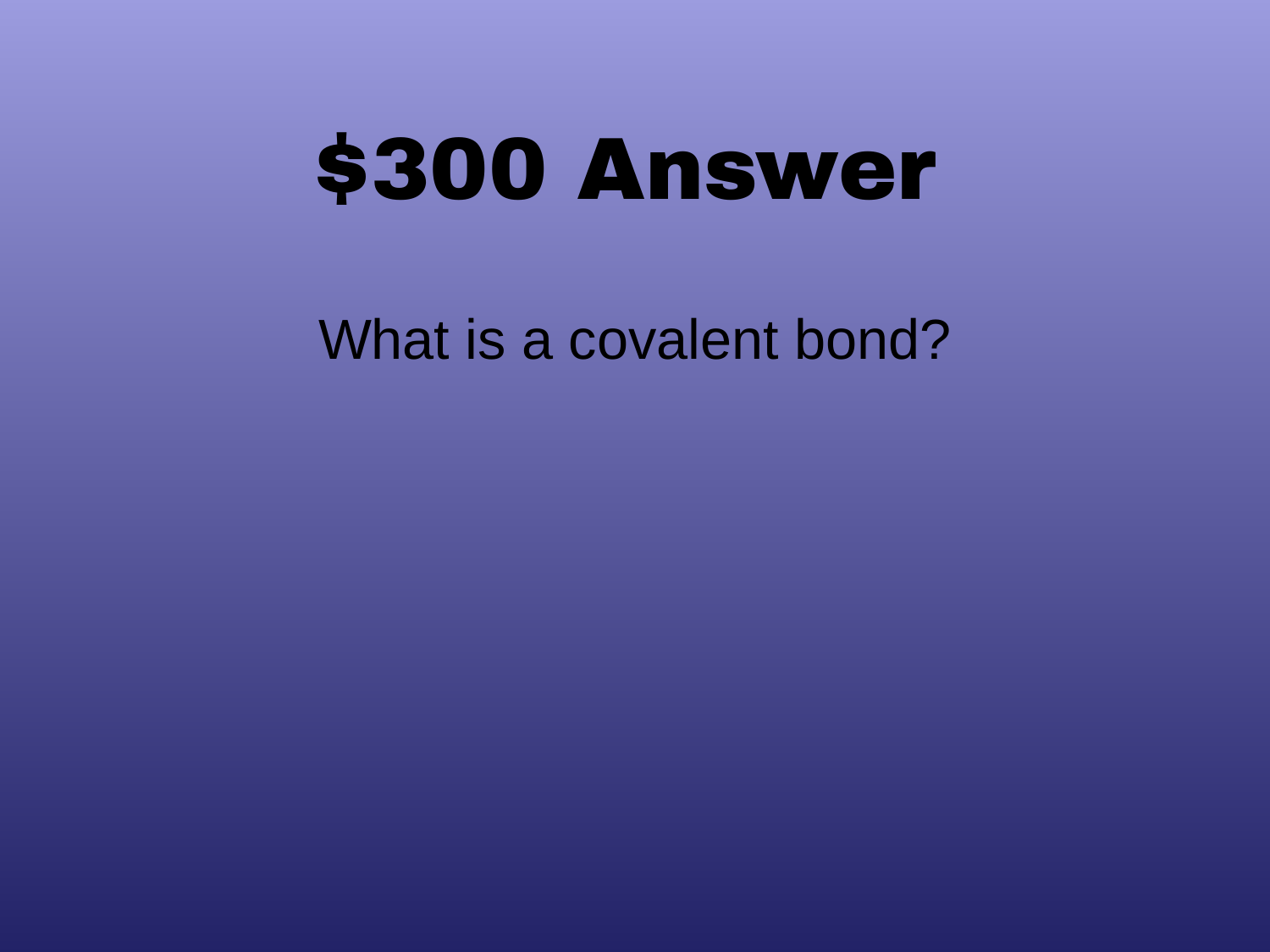

# $300 Answer
What is a covalent bond?